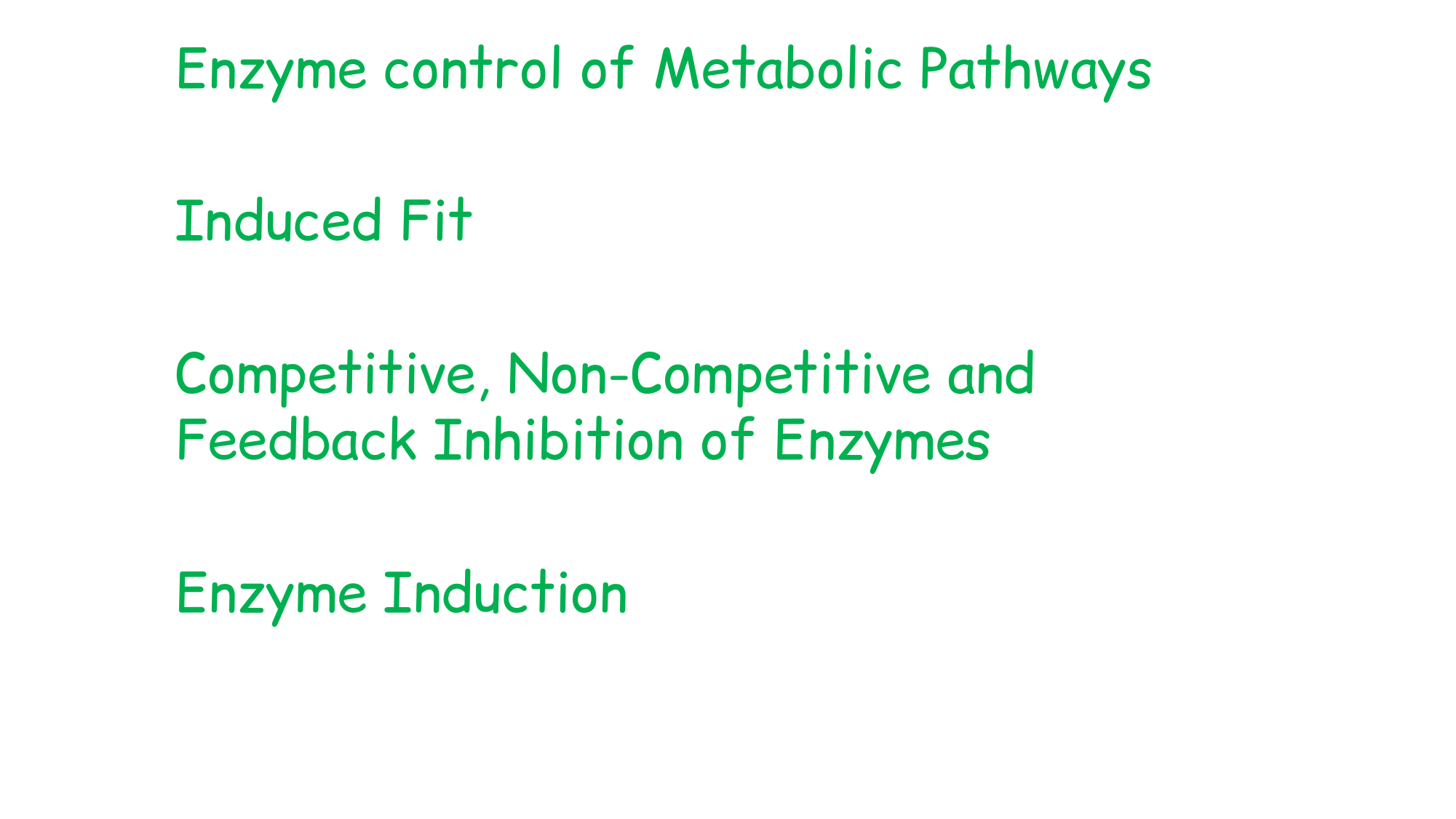

Enzyme control of Metabolic Pathways

Induced Fit

Competitive, Non-Competitive and Feedback Inhibition of Enzymes

Enzyme Induction